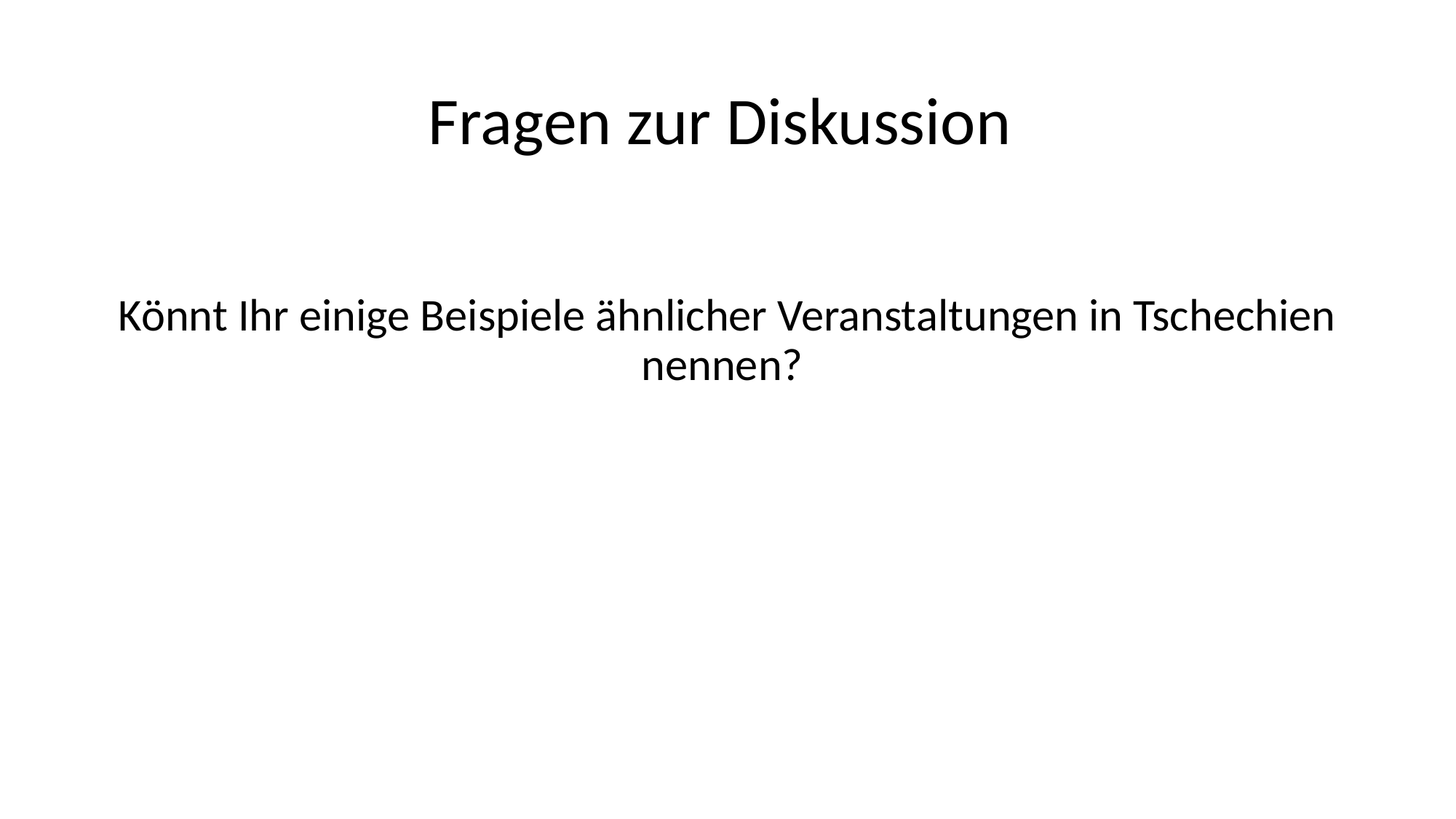

# Fragen zur Diskussion
Könnt Ihr einige Beispiele ähnlicher Veranstaltungen in Tschechien nennen?